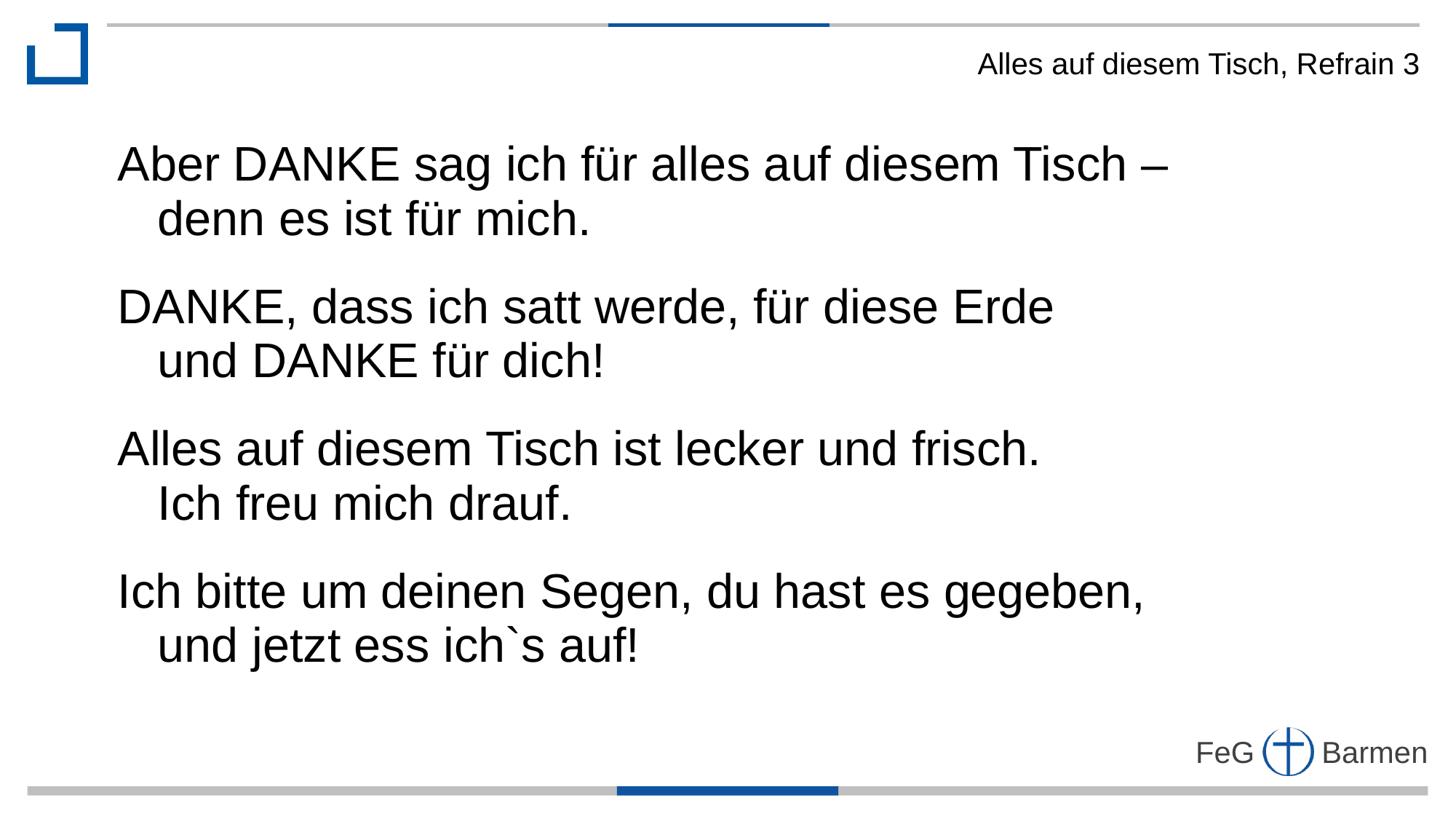

Alles auf diesem Tisch, Refrain 3
Aber DANKE sag ich für alles auf diesem Tisch –
   denn es ist für mich.
DANKE, dass ich satt werde, für diese Erde
   und DANKE für dich!
Alles auf diesem Tisch ist lecker und frisch.
   Ich freu mich drauf.
Ich bitte um deinen Segen, du hast es gegeben,
   und jetzt ess ich`s auf!